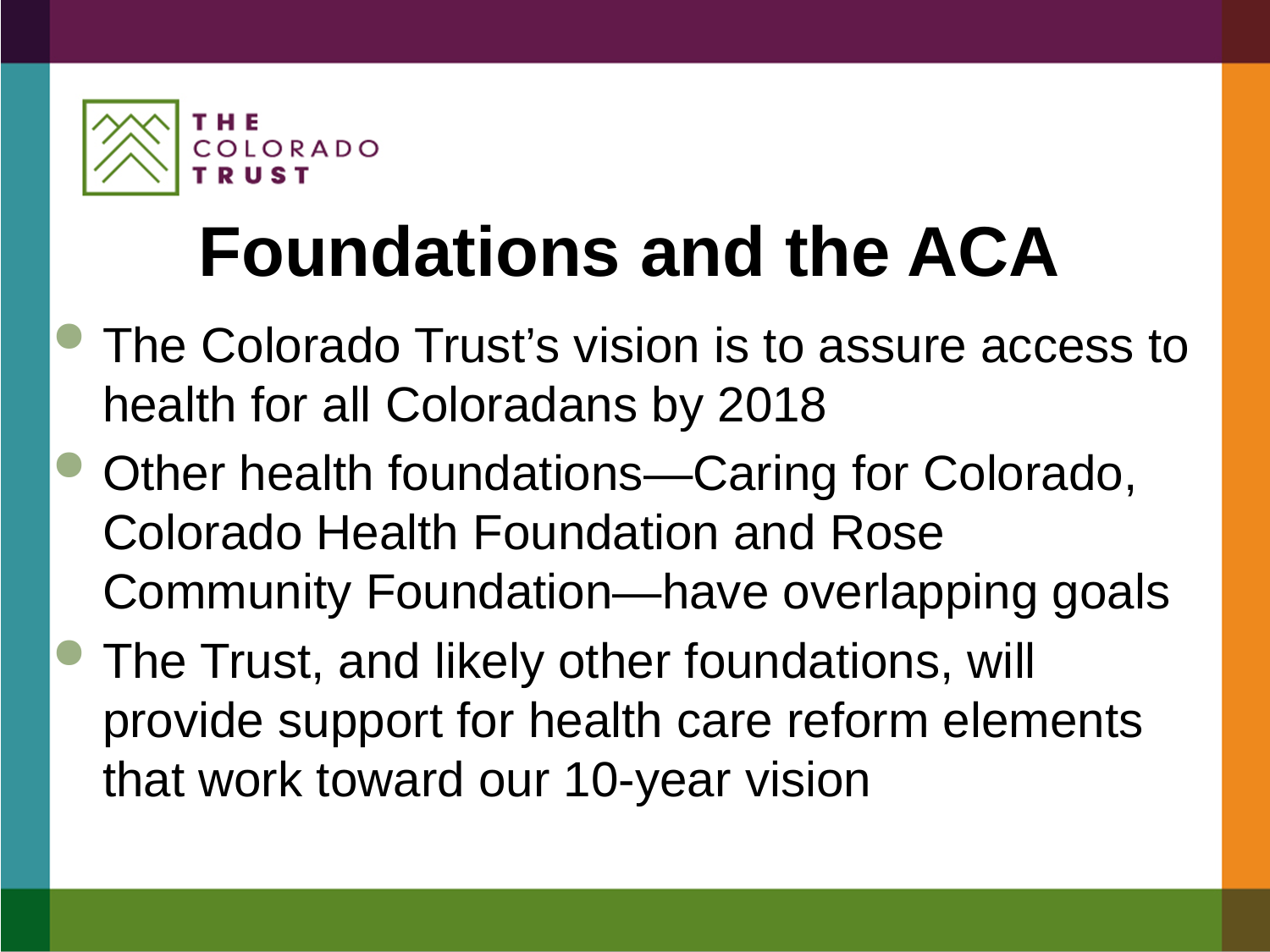

# Foundations and the ACA
The Colorado Trust’s vision is to assure access to health for all Coloradans by 2018
Other health foundations—Caring for Colorado, Colorado Health Foundation and Rose Community Foundation—have overlapping goals
The Trust, and likely other foundations, will provide support for health care reform elements that work toward our 10-year vision